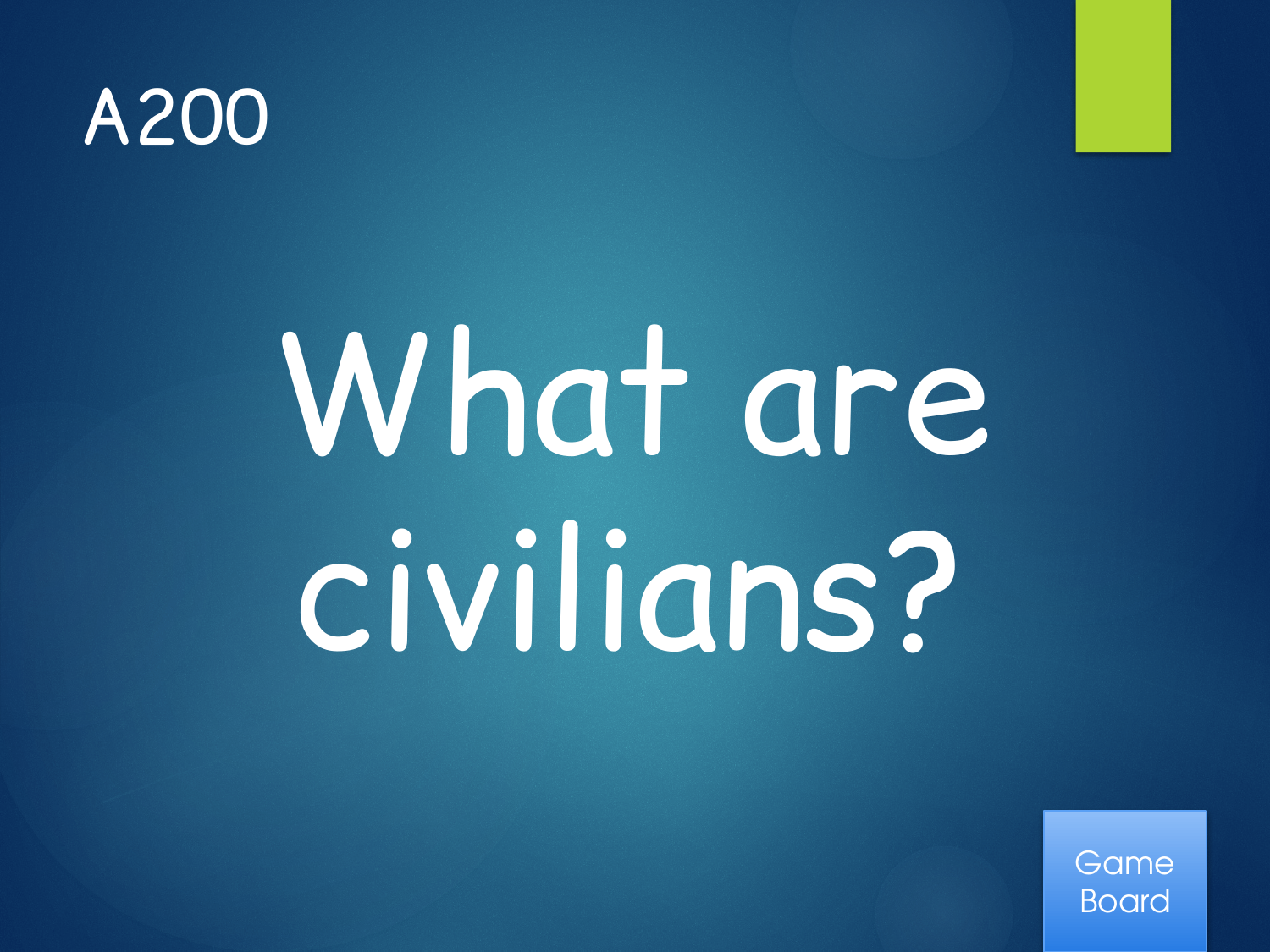

# A200
What are civilians?
Game Board